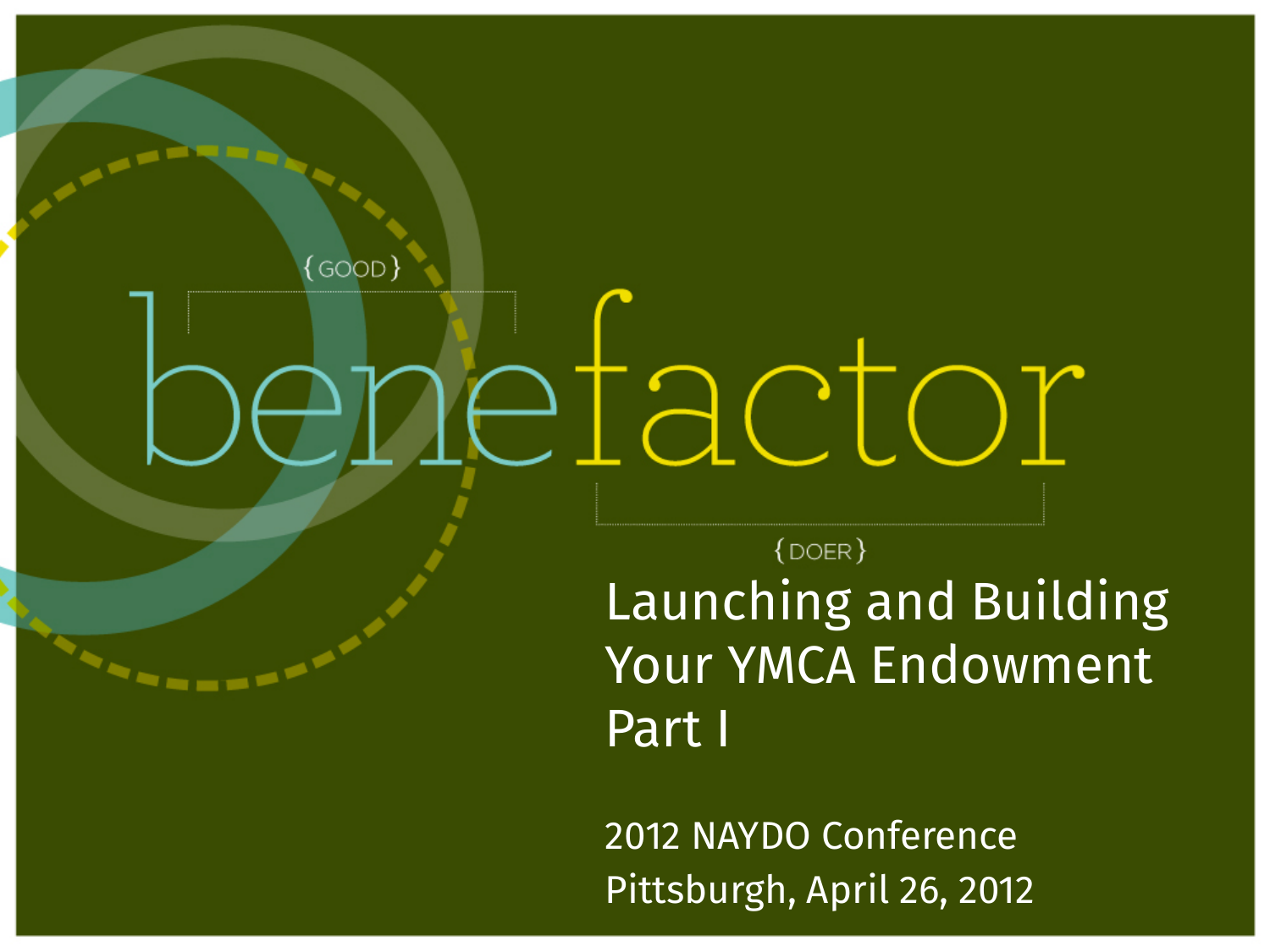

# Launching and Building Your YMCA Endowment Part I
2012 NAYDO Conference
Pittsburgh, April 26, 2012